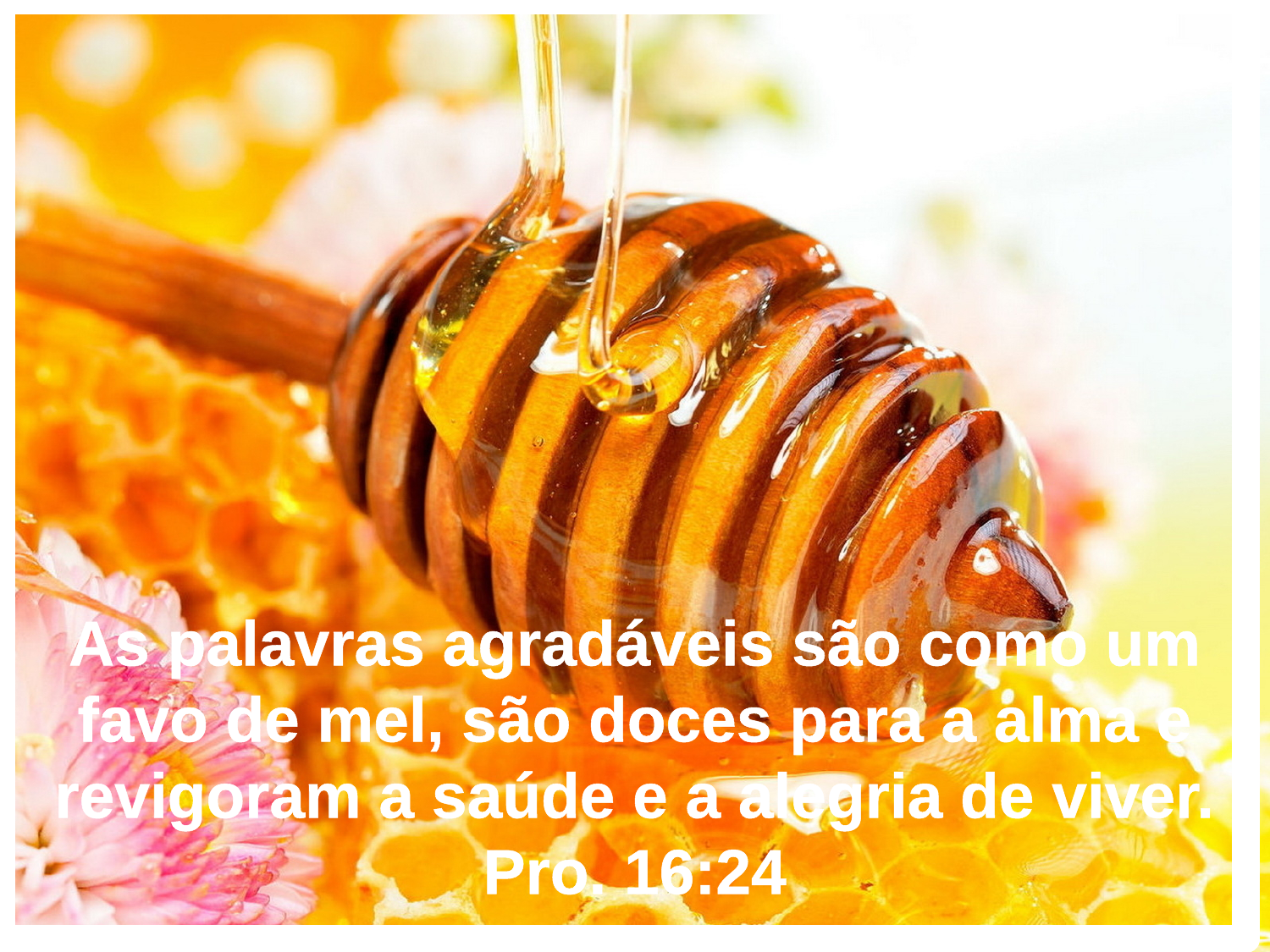

As palavras agradáveis são como um favo de mel, são doces para a alma e revigoram a saúde e a alegria de viver.
Pro. 16:24